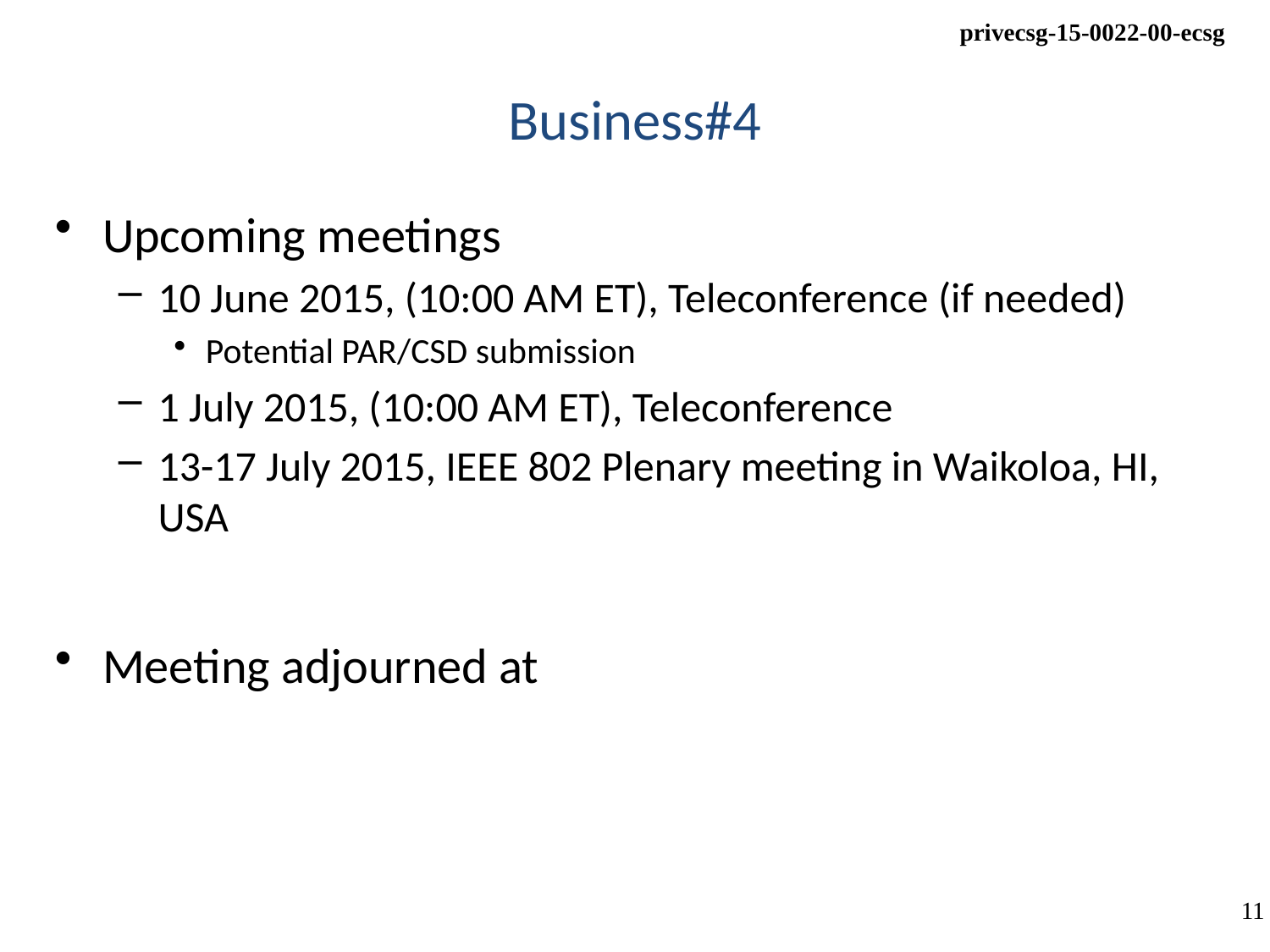

# Business#4
Upcoming meetings
10 June 2015, (10:00 AM ET), Teleconference (if needed)
Potential PAR/CSD submission
1 July 2015, (10:00 AM ET), Teleconference
13-17 July 2015, IEEE 802 Plenary meeting in Waikoloa, HI, USA

Meeting adjourned at